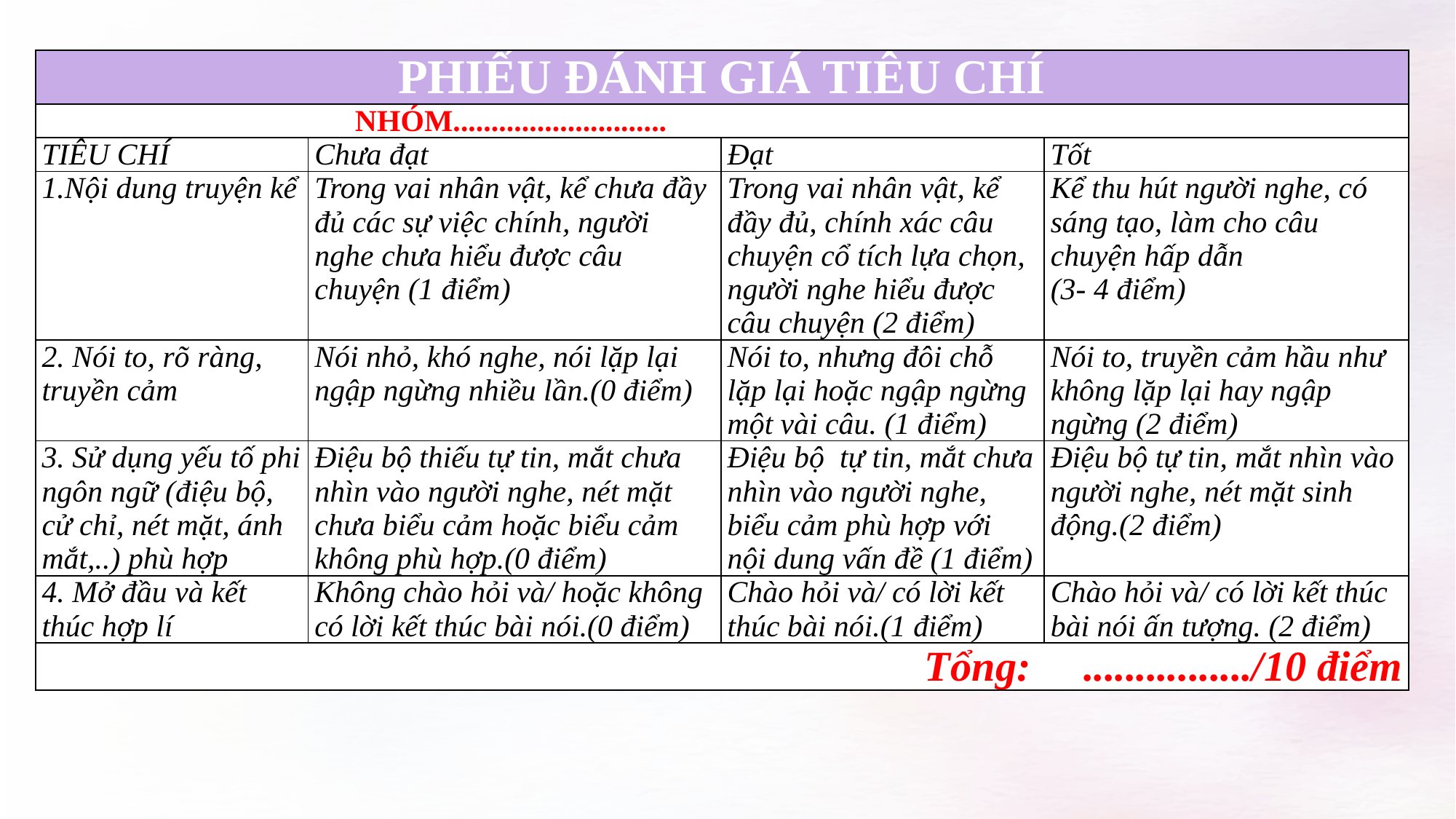

| PHIẾU ĐÁNH GIÁ TIÊU CHÍ |  |  |  |
| --- | --- | --- | --- |
| NHÓM............................ |  |  |  |
| TIÊU CHÍ | Chưa đạt | Đạt | Tốt |
| 1.Nội dung truyện kể | Trong vai nhân vật, kể chưa đầy đủ các sự việc chính, người nghe chưa hiểu được câu chuyện (1 điểm) | Trong vai nhân vật, kể đầy đủ, chính xác câu chuyện cổ tích lựa chọn, người nghe hiểu được câu chuyện (2 điểm) | Kể thu hút người nghe, có sáng tạo, làm cho câu chuyện hấp dẫn (3- 4 điểm) |
| 2. Nói to, rõ ràng, truyền cảm | Nói nhỏ, khó nghe, nói lặp lại ngập ngừng nhiều lần.(0 điểm) | Nói to, nhưng đôi chỗ lặp lại hoặc ngập ngừng một vài câu. (1 điểm) | Nói to, truyền cảm hầu như không lặp lại hay ngập ngừng (2 điểm) |
| 3. Sử dụng yếu tố phi ngôn ngữ (điệu bộ, cử chỉ, nét mặt, ánh mắt,..) phù hợp | Điệu bộ thiếu tự tin, mắt chưa nhìn vào người nghe, nét mặt chưa biểu cảm hoặc biểu cảm không phù hợp.(0 điểm) | Điệu bộ tự tin, mắt chưa nhìn vào người nghe, biểu cảm phù hợp với nội dung vấn đề (1 điểm) | Điệu bộ tự tin, mắt nhìn vào người nghe, nét mặt sinh động.(2 điểm) |
| 4. Mở đầu và kết thúc hợp lí | Không chào hỏi và/ hoặc không có lời kết thúc bài nói.(0 điểm) | Chào hỏi và/ có lời kết thúc bài nói.(1 điểm) | Chào hỏi và/ có lời kết thúc bài nói ấn tượng. (2 điểm) |
| Tổng: ................/10 điểm |  |  |  |